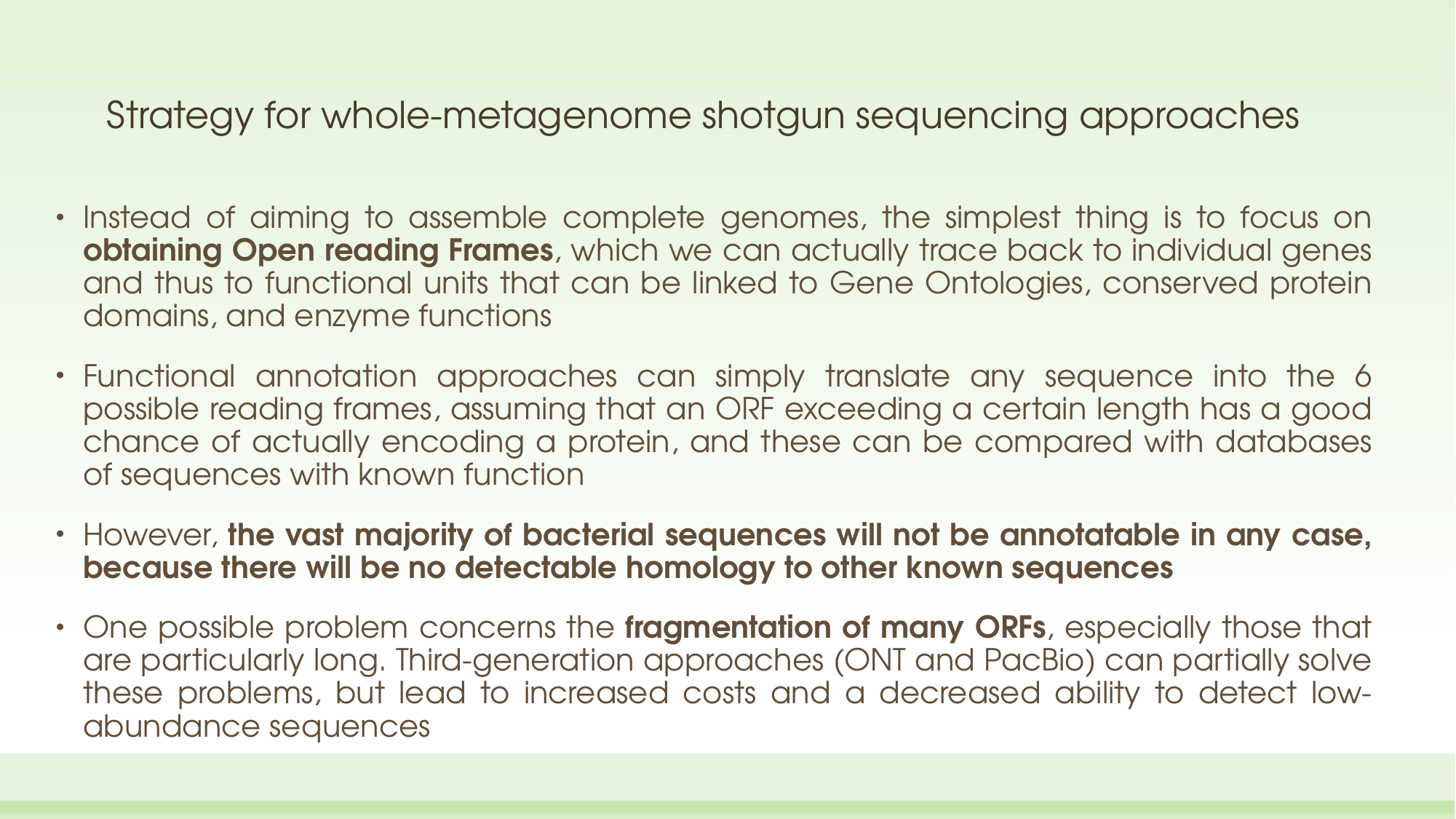

# Strategy for whole-metagenome shotgun sequencing approaches
Instead of aiming to assemble complete genomes, the simplest thing is to focus on obtaining Open reading Frames, which we can actually trace back to individual genes and thus to functional units that can be linked to Gene Ontologies, conserved protein domains, and enzyme functions
Functional annotation approaches can simply translate any sequence into the 6 possible reading frames, assuming that an ORF exceeding a certain length has a good chance of actually encoding a protein, and these can be compared with databases of sequences with known function
However, the vast majority of bacterial sequences will not be annotatable in any case, because there will be no detectable homology to other known sequences
One possible problem concerns the fragmentation of many ORFs, especially those that are particularly long. Third-generation approaches (ONT and PacBio) can partially solve these problems, but lead to increased costs and a decreased ability to detect low-abundance sequences